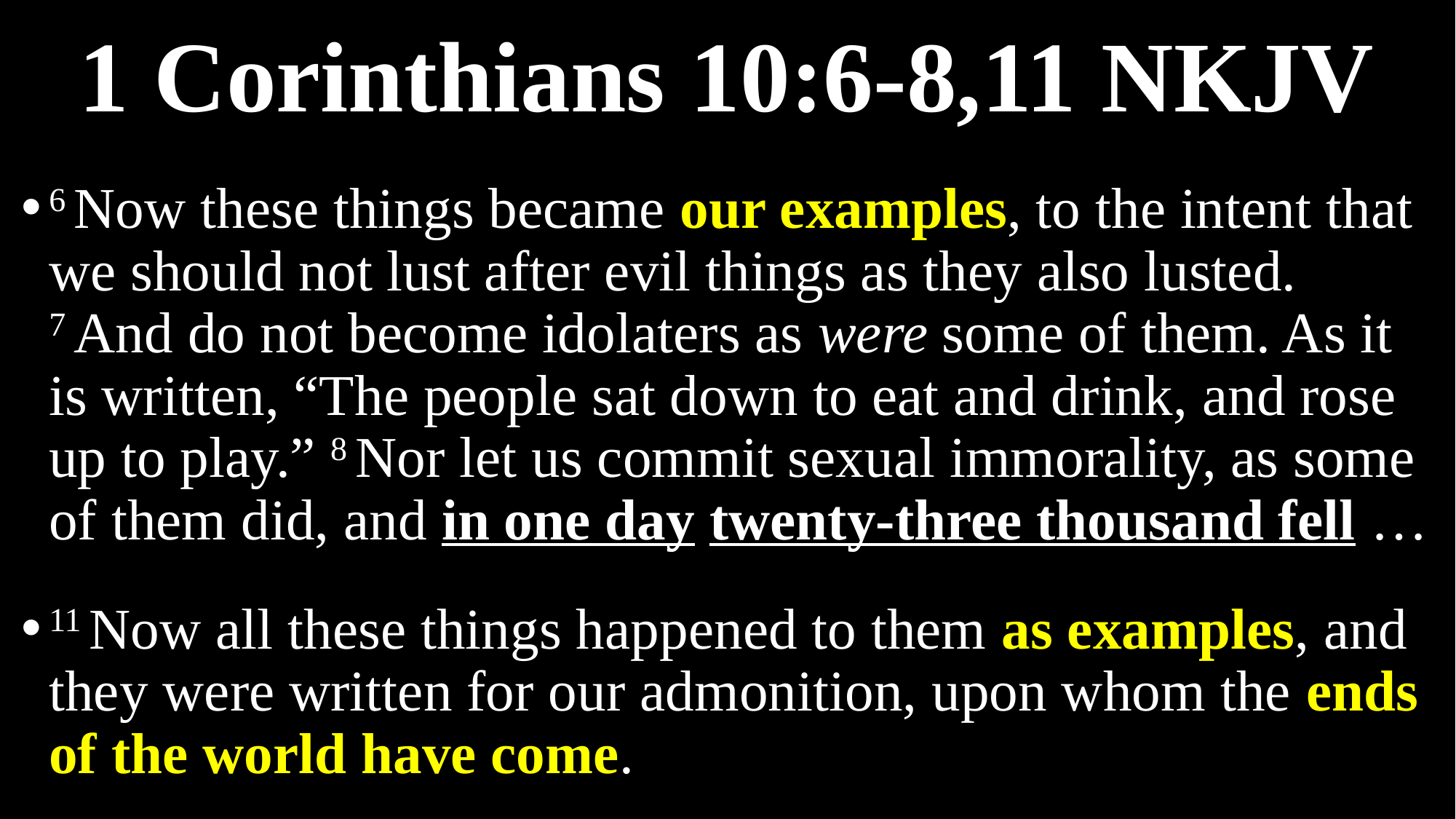

# 1 Corinthians 10:6-8,11 NKJV
6 Now these things became our examples, to the intent that we should not lust after evil things as they also lusted. 7 And do not become idolaters as were some of them. As it is written, “The people sat down to eat and drink, and rose up to play.” 8 Nor let us commit sexual immorality, as some of them did, and in one day twenty-three thousand fell …

11 Now all these things happened to them as examples, and they were written for our admonition, upon whom the ends of the world have come.